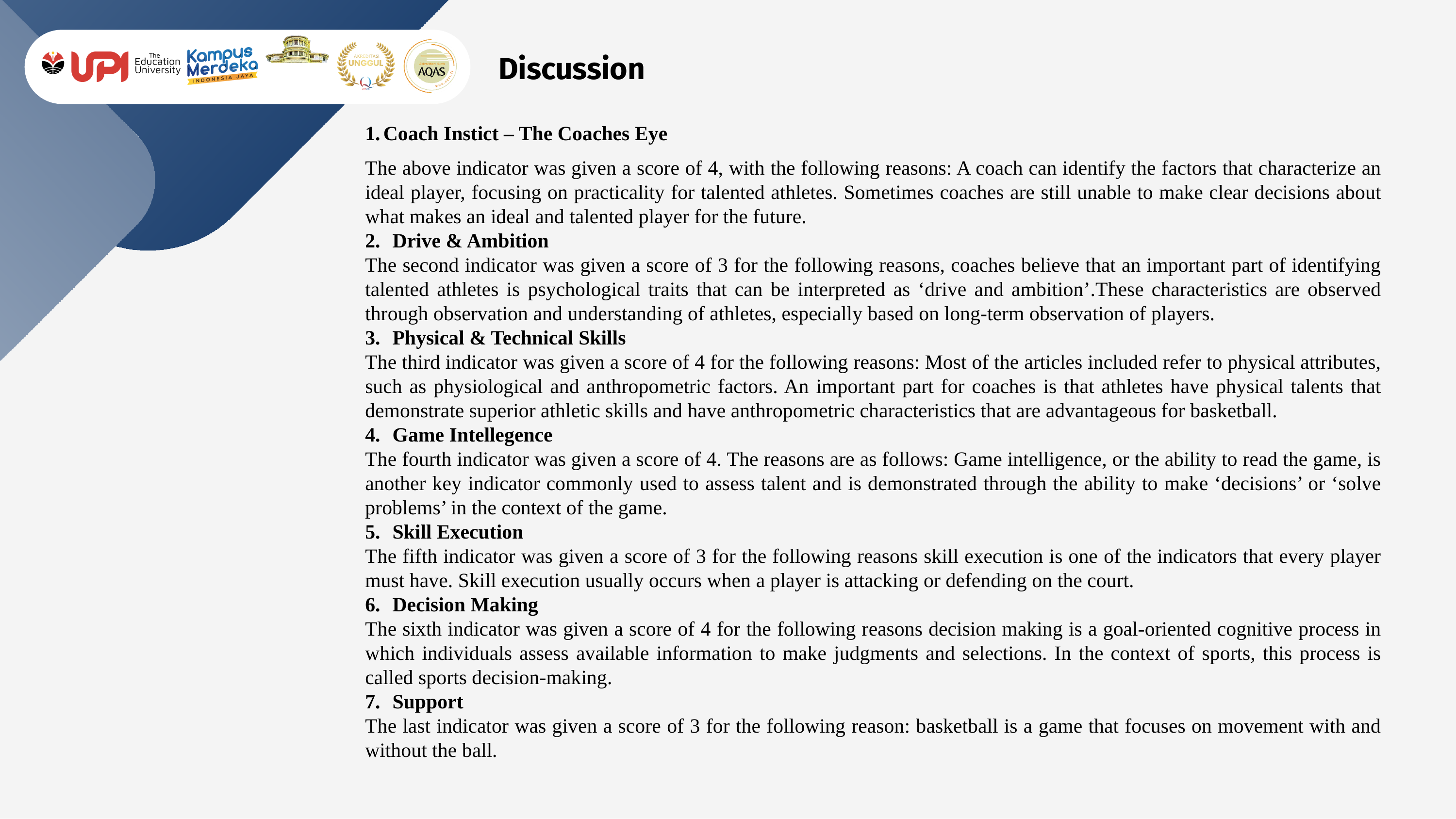

Discussion
Coach Instict – The Coaches Eye
The above indicator was given a score of 4, with the following reasons: A coach can identify the factors that characterize an ideal player, focusing on practicality for talented athletes. Sometimes coaches are still unable to make clear decisions about what makes an ideal and talented player for the future.
Drive & Ambition
The second indicator was given a score of 3 for the following reasons, coaches believe that an important part of identifying talented athletes is psychological traits that can be interpreted as ‘drive and ambition’.These characteristics are observed through observation and understanding of athletes, especially based on long-term observation of players.
Physical & Technical Skills
The third indicator was given a score of 4 for the following reasons: Most of the articles included refer to physical attributes, such as physiological and anthropometric factors. An important part for coaches is that athletes have physical talents that demonstrate superior athletic skills and have anthropometric characteristics that are advantageous for basketball.
Game Intellegence
The fourth indicator was given a score of 4. The reasons are as follows: Game intelligence, or the ability to read the game, is another key indicator commonly used to assess talent and is demonstrated through the ability to make ‘decisions’ or ‘solve problems’ in the context of the game.
Skill Execution
The fifth indicator was given a score of 3 for the following reasons skill execution is one of the indicators that every player must have. Skill execution usually occurs when a player is attacking or defending on the court.
Decision Making
The sixth indicator was given a score of 4 for the following reasons decision making is a goal-oriented cognitive process in which individuals assess available information to make judgments and selections. In the context of sports, this process is called sports decision-making.
Support
The last indicator was given a score of 3 for the following reason: basketball is a game that focuses on movement with and without the ball.